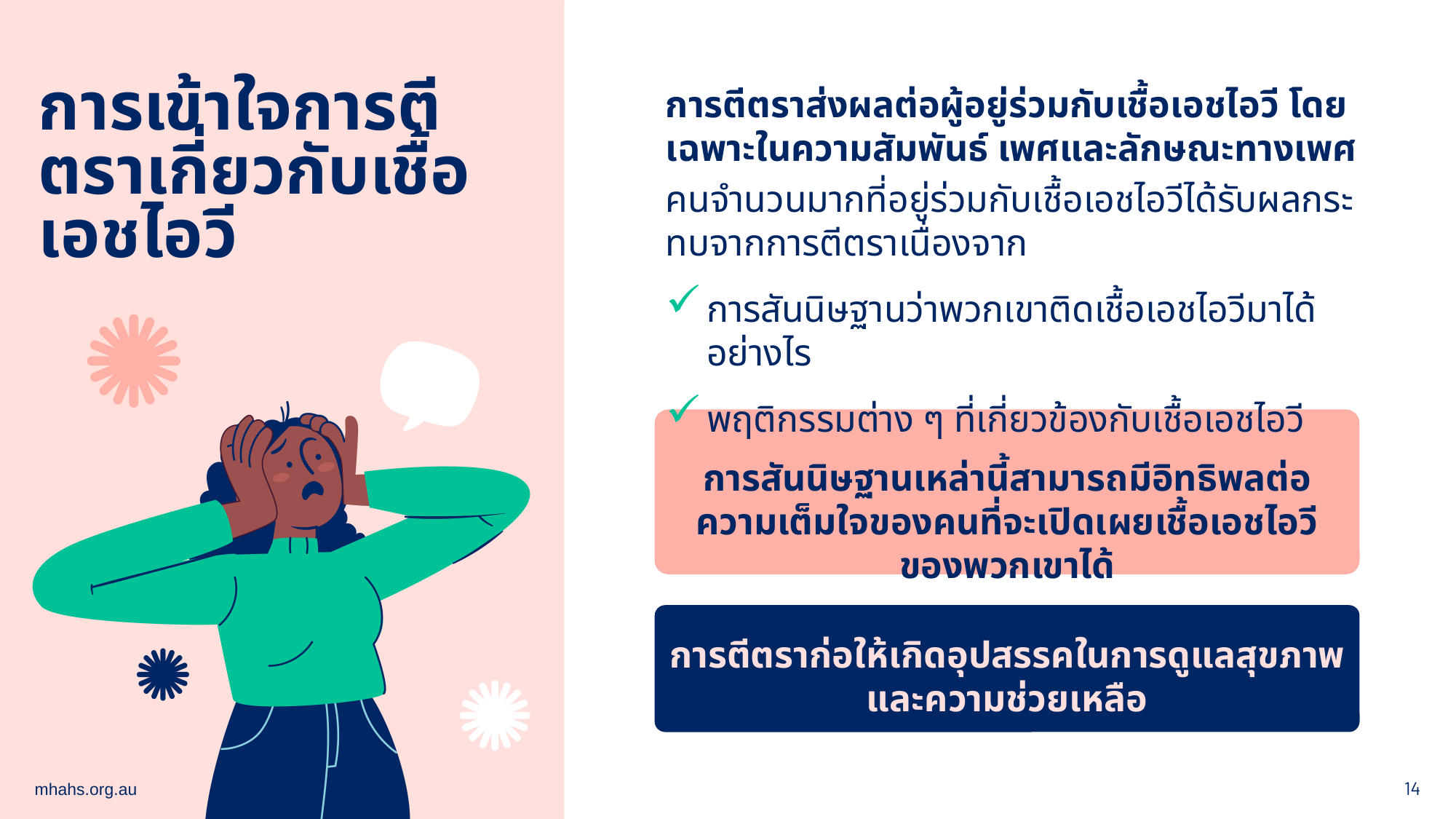

การเข้าใจการตีตราเกี่ยวกับเชื้อเอชไอวี
การตีตราส่งผลต่อผู้อยู่ร่วมกับเชื้อเอชไอวี โดยเฉพาะในความสัมพันธ์ เพศและลักษณะทางเพศ
คนจำนวนมากที่อยู่ร่วมกับเชื้อเอชไอวีได้รับผลกระทบจากการตีตราเนื่องจาก
การสันนิษฐานว่าพวกเขาติดเชื้อเอชไอวีมาได้อย่างไร
พฤติกรรมต่าง ๆ ที่เกี่ยวข้องกับเชื้อเอชไอวี

การสันนิษฐานเหล่านี้สามารถมีอิทธิพลต่อความเต็มใจของคนที่จะเปิดเผยเชื้อเอชไอวีของพวกเขาได้

การตีตราก่อให้เกิดอุปสรรคในการดูแลสุขภาพและความช่วยเหลือ
mhahs.org.au
14